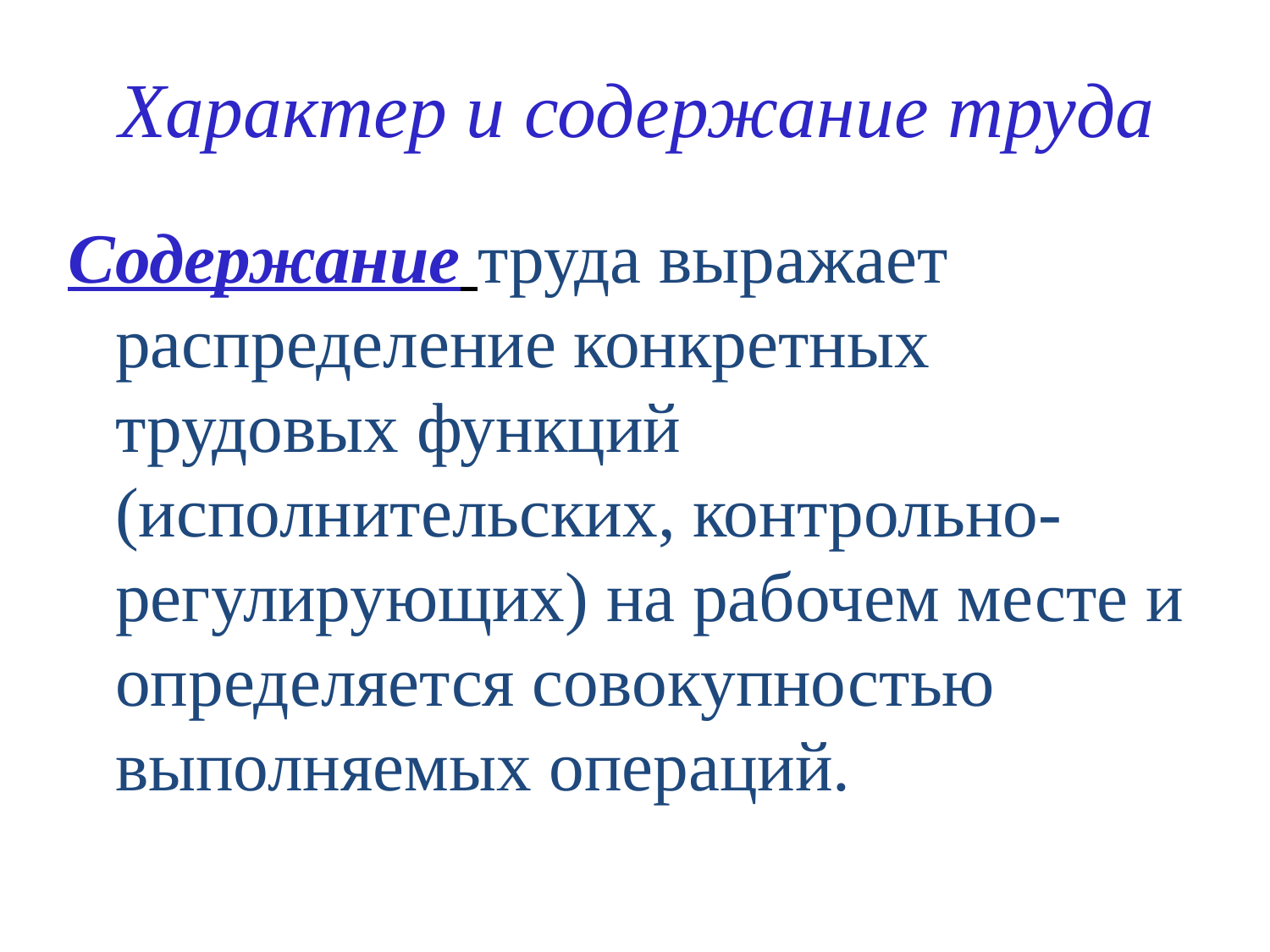

# Характер и содержание труда
Содержание труда выражает распределение конкретных трудовых функций (исполнительских, контрольно-регулирующих) на рабочем месте и определяется совокупностью выполняемых операций.